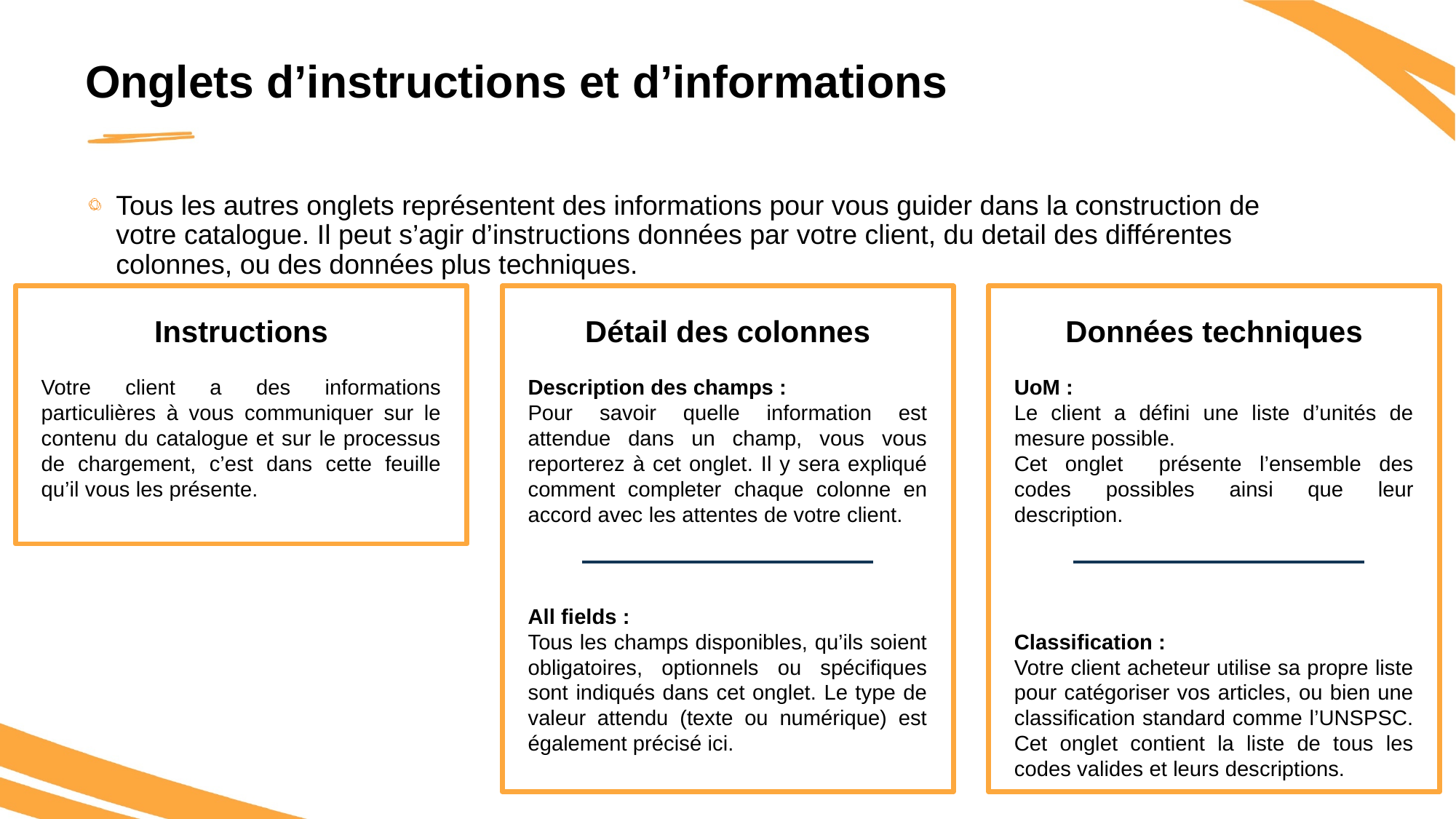

Onglets d’instructions et d’informations
Tous les autres onglets représentent des informations pour vous guider dans la construction de votre catalogue. Il peut s’agir d’instructions données par votre client, du detail des différentes colonnes, ou des données plus techniques.
Détail des colonnes

Description des champs :
Pour savoir quelle information est attendue dans un champ, vous vous reporterez à cet onglet. Il y sera expliqué comment completer chaque colonne en accord avec les attentes de votre client.

All fields :
Tous les champs disponibles, qu’ils soient obligatoires, optionnels ou spécifiques sont indiqués dans cet onglet. Le type de valeur attendu (texte ou numérique) est également précisé ici.

Données techniques

UoM :
Le client a défini une liste d’unités de mesure possible.
Cet onglet  présente l’ensemble des codes possibles ainsi que leur description.

Classification :
Votre client acheteur utilise sa propre liste pour catégoriser vos articles, ou bien une classification standard comme l’UNSPSC. Cet onglet contient la liste de tous les codes valides et leurs descriptions.

Instructions

Votre client a des informations particulières à vous communiquer sur le contenu du catalogue et sur le processus de chargement, c’est dans cette feuille qu’il vous les présente.